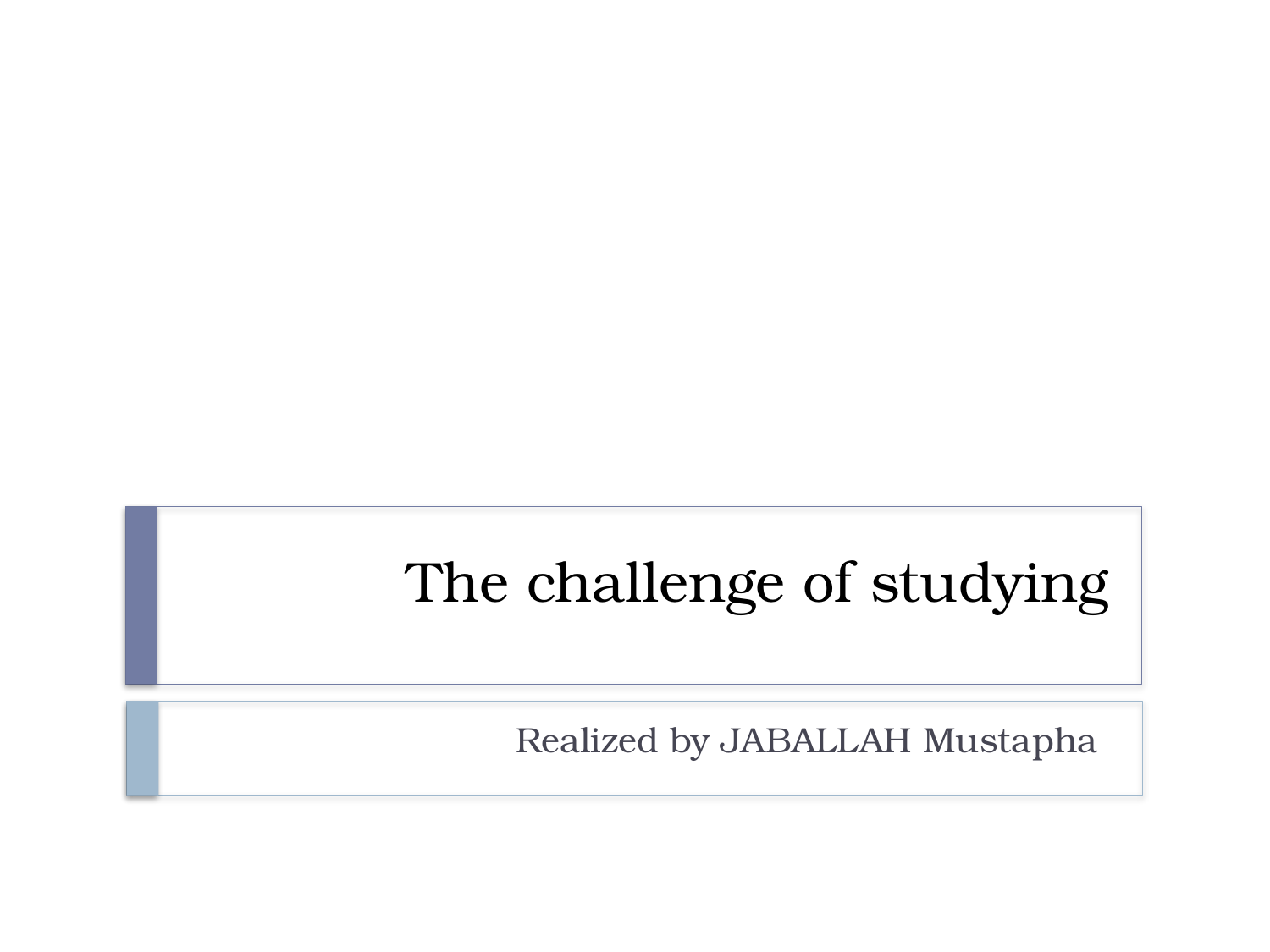

# The challenge of studying
Realized by JABALLAH Mustapha